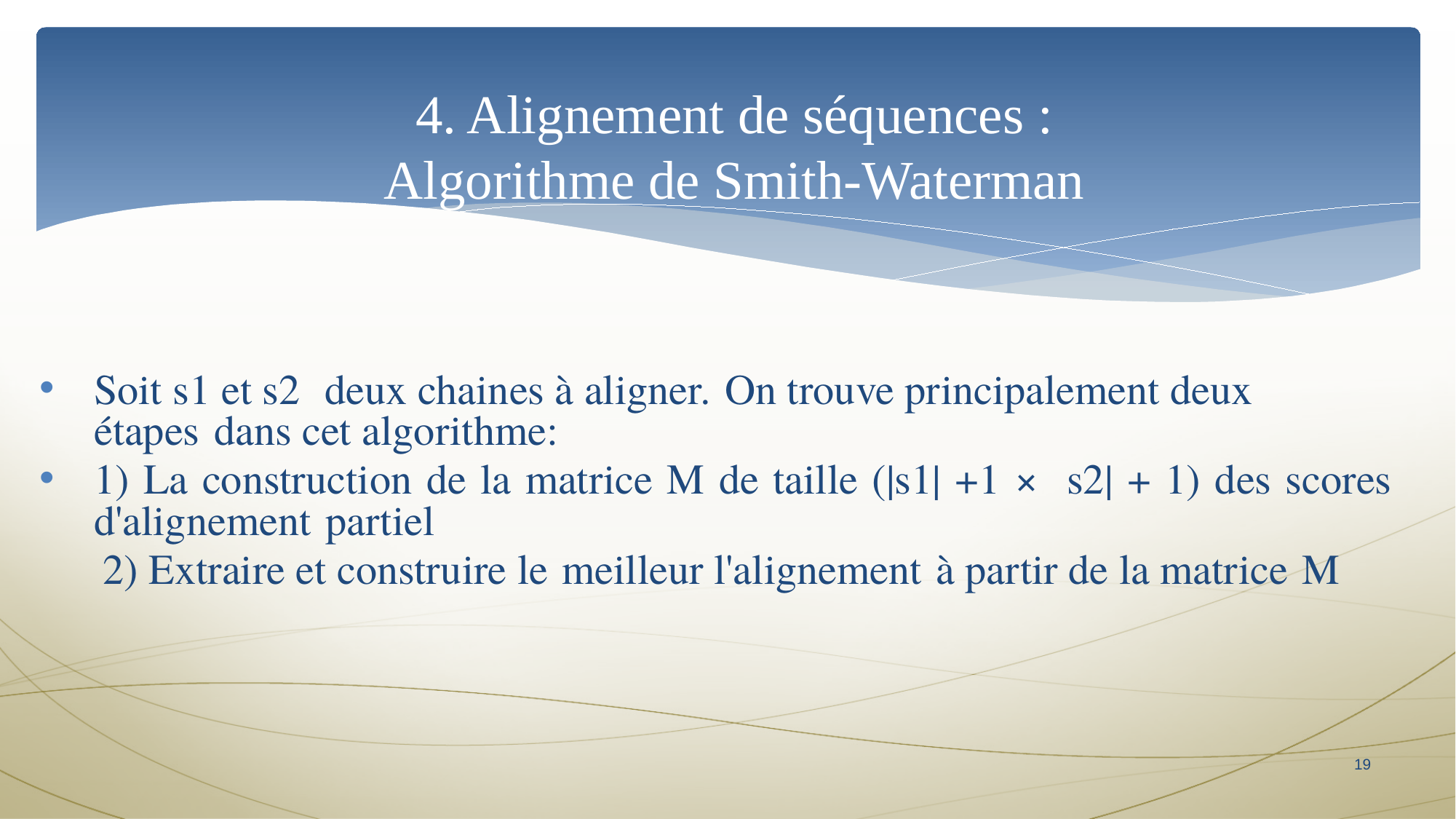

# 4. Alignement de séquences : Algorithme de Smith-Waterman

Soit s1 et s2  deux chaines à aligner. On trouve principalement deux étapes dans cet algorithme:
1) La construction de la matrice M de taille (|s1| +1 ×  s2| + 1) des scores  d'alignement partiel
     2) Extraire et construire le meilleur l'alignement à partir de la matrice M

19